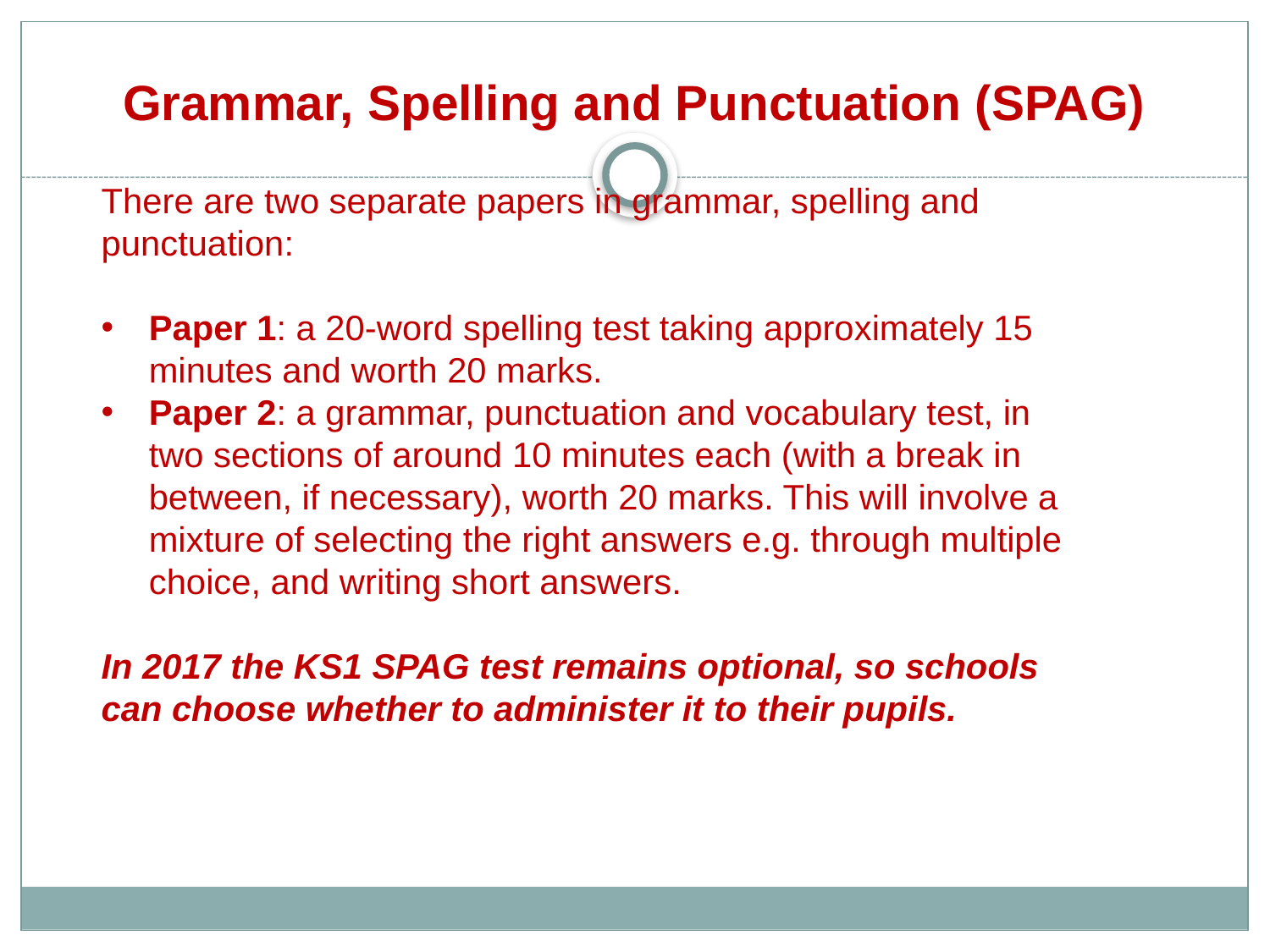

# Grammar, Spelling and Punctuation (SPAG)
There are two separate papers in grammar, spelling and punctuation:

Paper 1: a 20-word spelling test taking approximately 15 minutes and worth 20 marks.
Paper 2: a grammar, punctuation and vocabulary test, in two sections of around 10 minutes each (with a break in between, if necessary), worth 20 marks. This will involve a mixture of selecting the right answers e.g. through multiple choice, and writing short answers.

In 2017 the KS1 SPAG test remains optional, so schools can choose whether to administer it to their pupils.